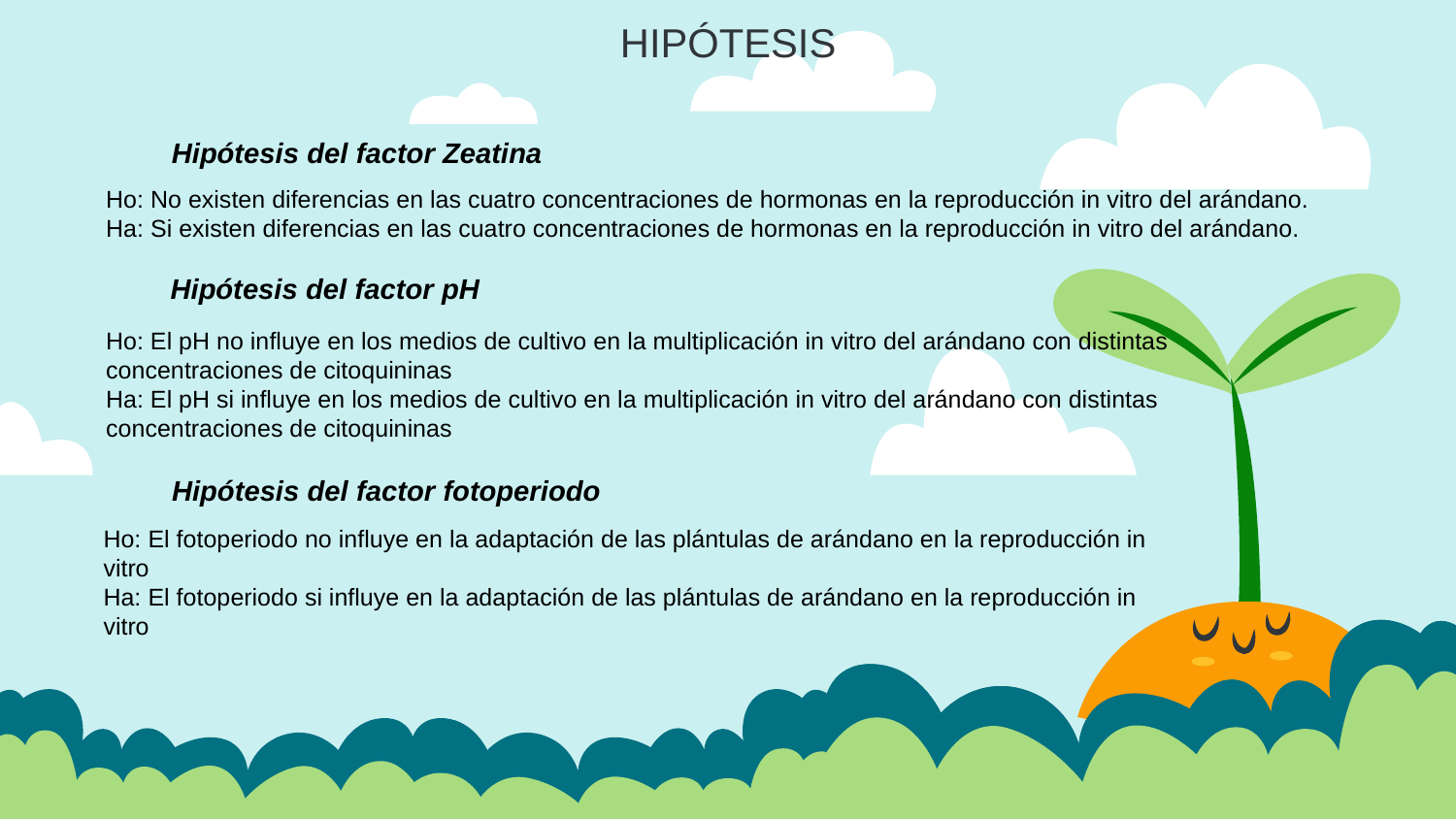

# HIPÓTESIS

Hipótesis del factor Zeatina
Ho: No existen diferencias en las cuatro concentraciones de hormonas en la reproducción in vitro del arándano.
Ha: Si existen diferencias en las cuatro concentraciones de hormonas en la reproducción in vitro del arándano.
Hipótesis del factor pH

Ho: El pH no influye en los medios de cultivo en la multiplicación in vitro del arándano con distintas concentraciones de citoquininas
Ha: El pH si influye en los medios de cultivo en la multiplicación in vitro del arándano con distintas concentraciones de citoquininas

Hipótesis del factor fotoperiodo
Ho: El fotoperiodo no influye en la adaptación de las plántulas de arándano en la reproducción in vitro
Ha: El fotoperiodo si influye en la adaptación de las plántulas de arándano en la reproducción in vitro